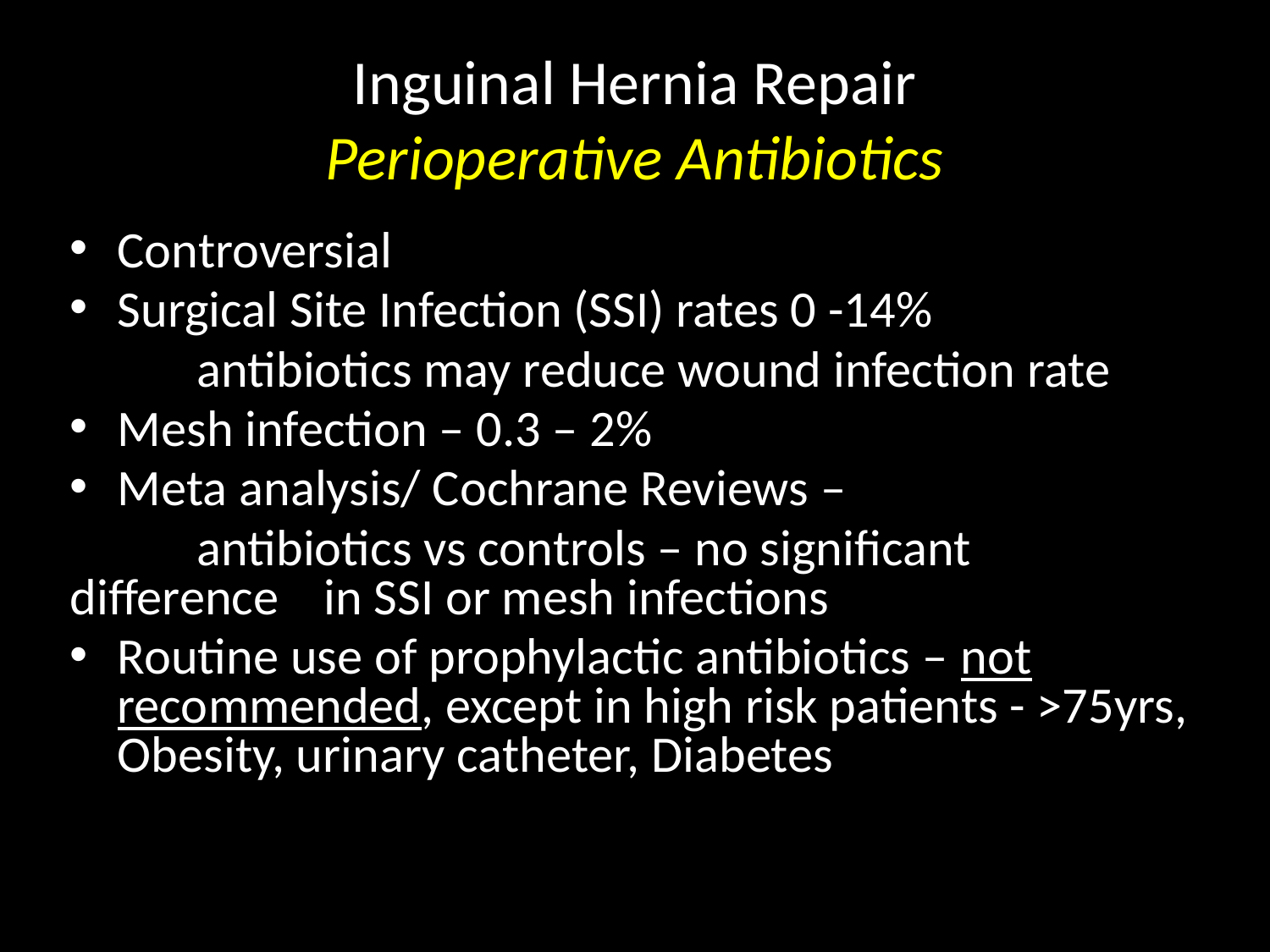

# Inguinal Hernia Repair Perioperative Antibiotics
Controversial
Surgical Site Infection (SSI) rates 0 -14%
	antibiotics may reduce wound infection rate
Mesh infection – 0.3 – 2%
Meta analysis/ Cochrane Reviews –
	antibiotics vs controls – no significant 	difference 	in SSI or mesh infections
Routine use of prophylactic antibiotics – not recommended, except in high risk patients - >75yrs, Obesity, urinary catheter, Diabetes